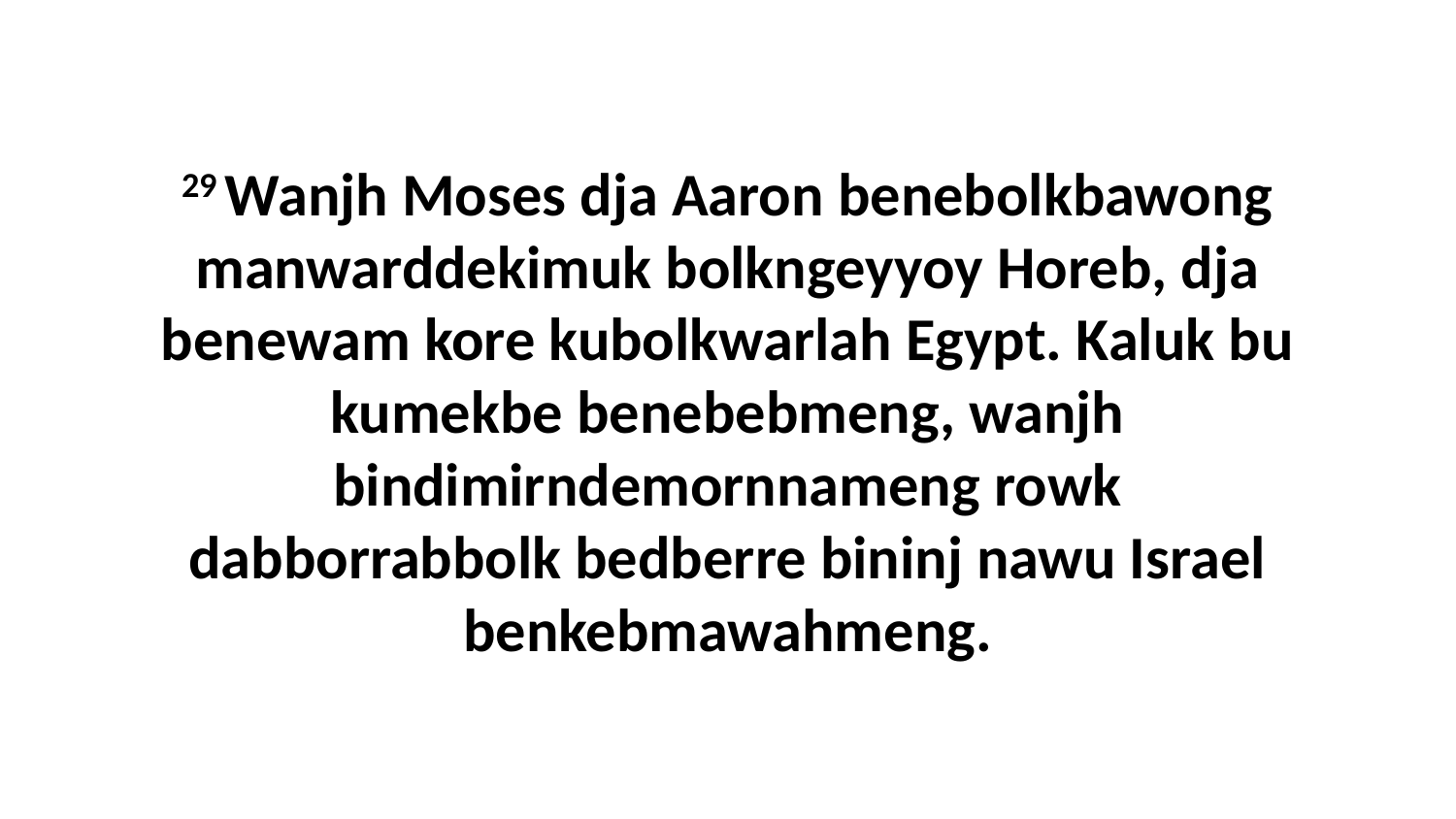

29 Wanjh Moses dja Aaron benebolkbawong manwarddekimuk bolkngeyyoy Horeb, dja benewam kore kubolkwarlah Egypt. Kaluk bu kumekbe benebebmeng, wanjh bindimirndemornnameng rowk dabborrabbolk bedberre bininj nawu Israel benkebmawahmeng.